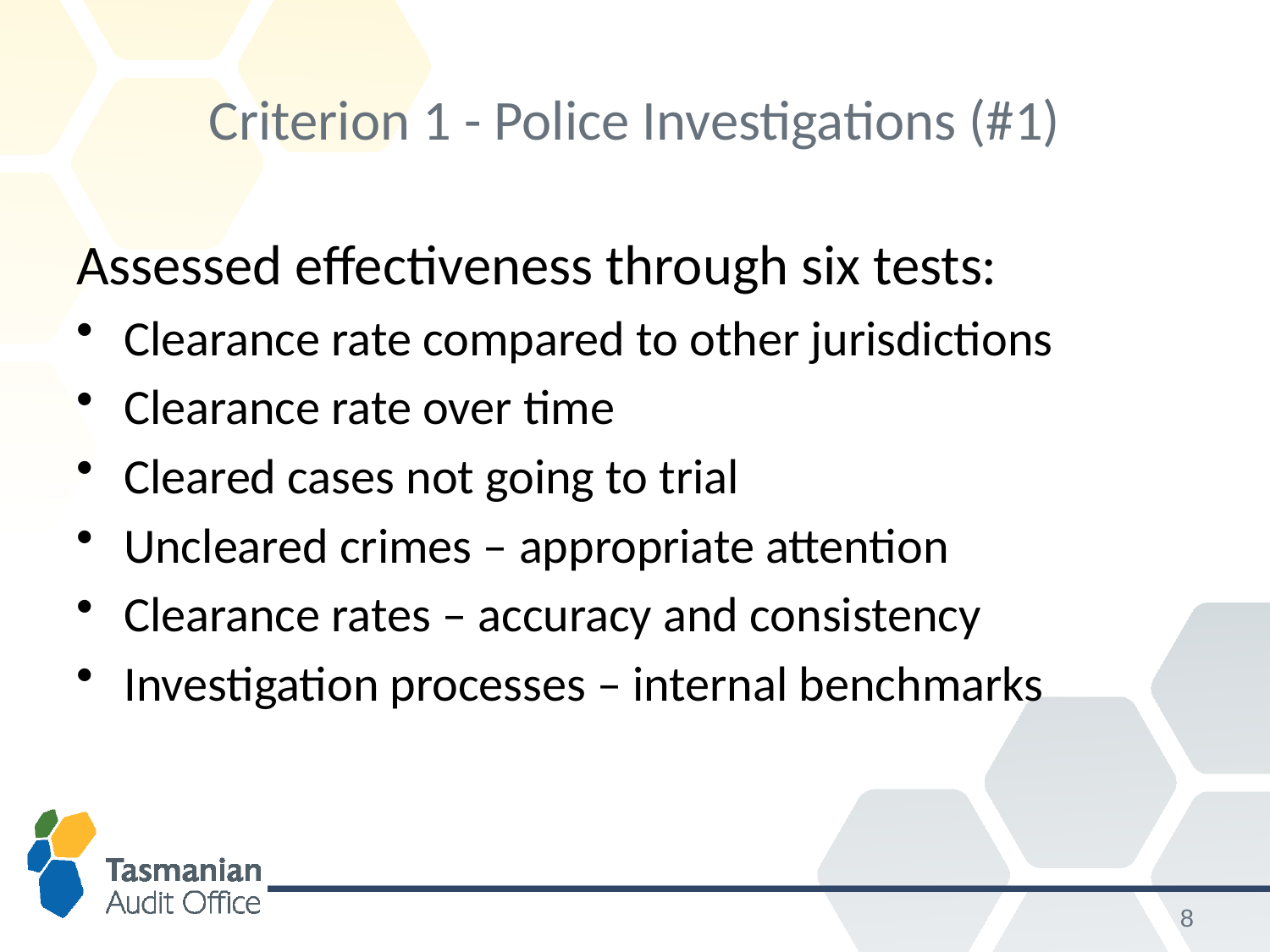

# Criterion 1 - Police Investigations (#1)
Assessed effectiveness through six tests:
Clearance rate compared to other jurisdictions
Clearance rate over time
Cleared cases not going to trial
Uncleared crimes – appropriate attention
Clearance rates – accuracy and consistency
Investigation processes – internal benchmarks

8